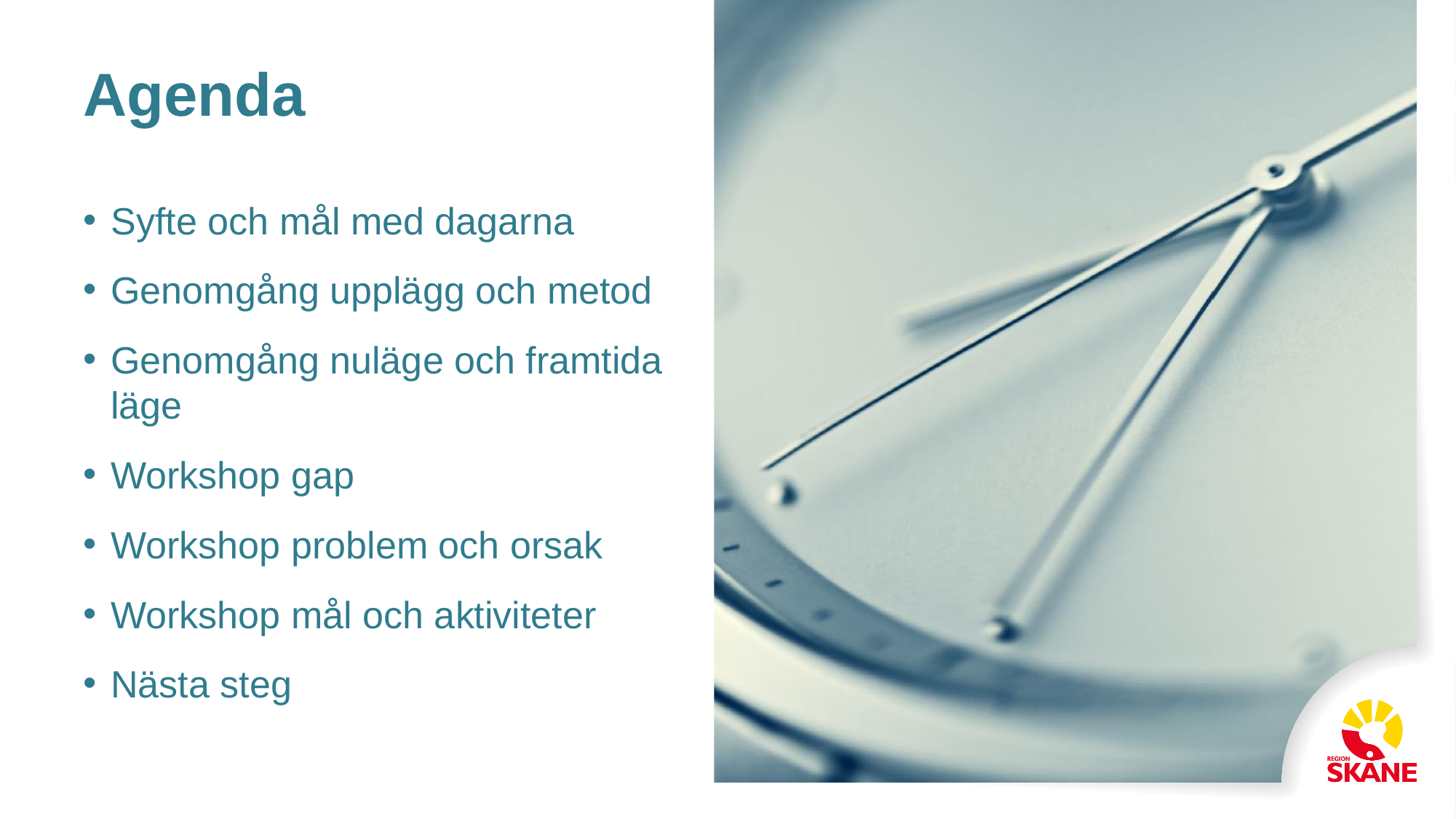

# Agenda
Syfte och mål med dagarna
Genomgång upplägg och metod
Genomgång nuläge och framtida läge
Workshop gap
Workshop problem och orsak
Workshop mål och aktiviteter
Nästa steg